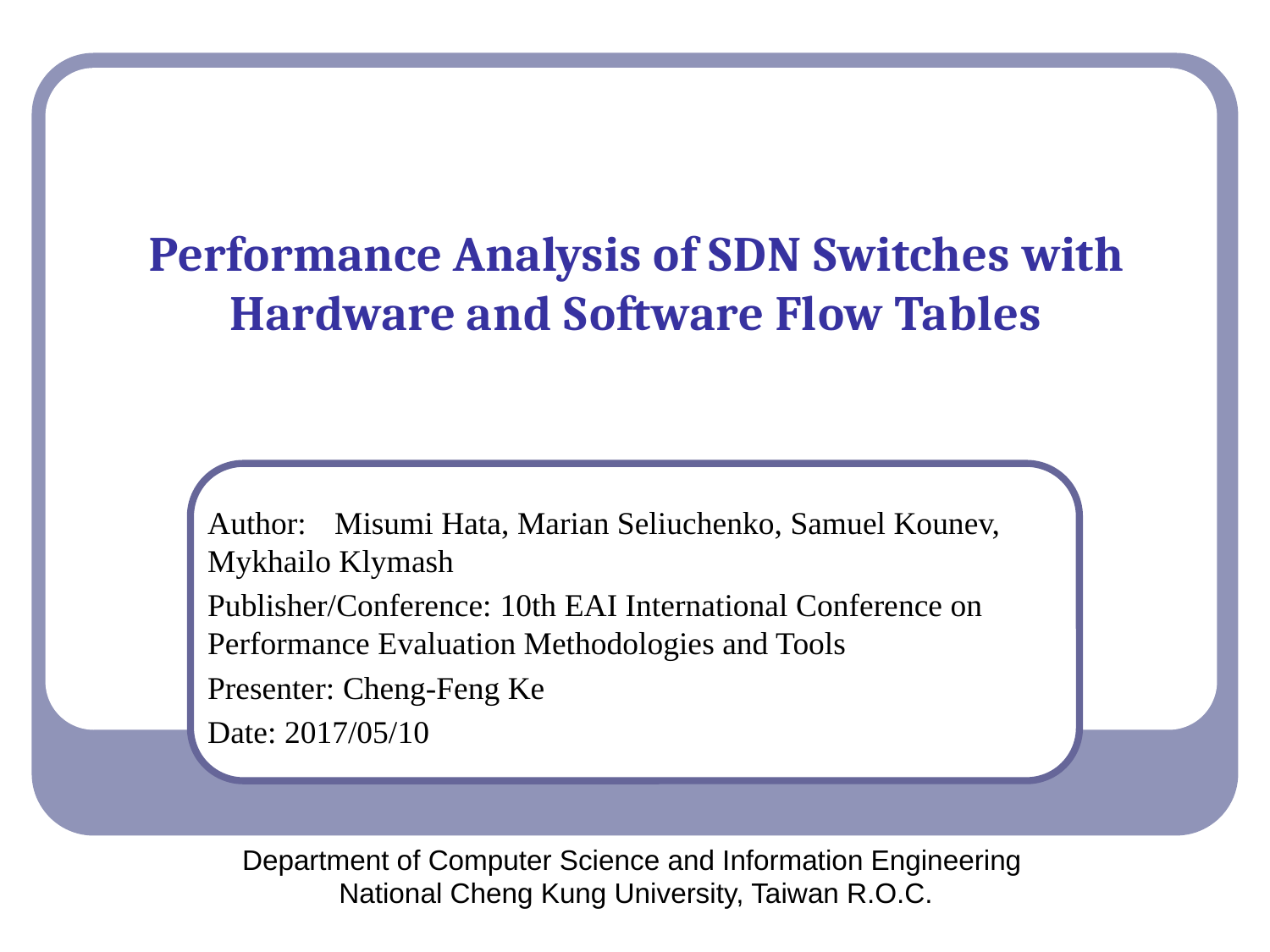

# Performance Analysis of SDN Switches with Hardware and Software Flow Tables
Author: 	Misumi Hata, Marian Seliuchenko, Samuel Kounev, Mykhailo Klymash
Publisher/Conference: 10th EAI International Conference on Performance Evaluation Methodologies and Tools
Presenter: Cheng-Feng Ke
Date: 2017/05/10
Department of Computer Science and Information Engineering
National Cheng Kung University, Taiwan R.O.C.